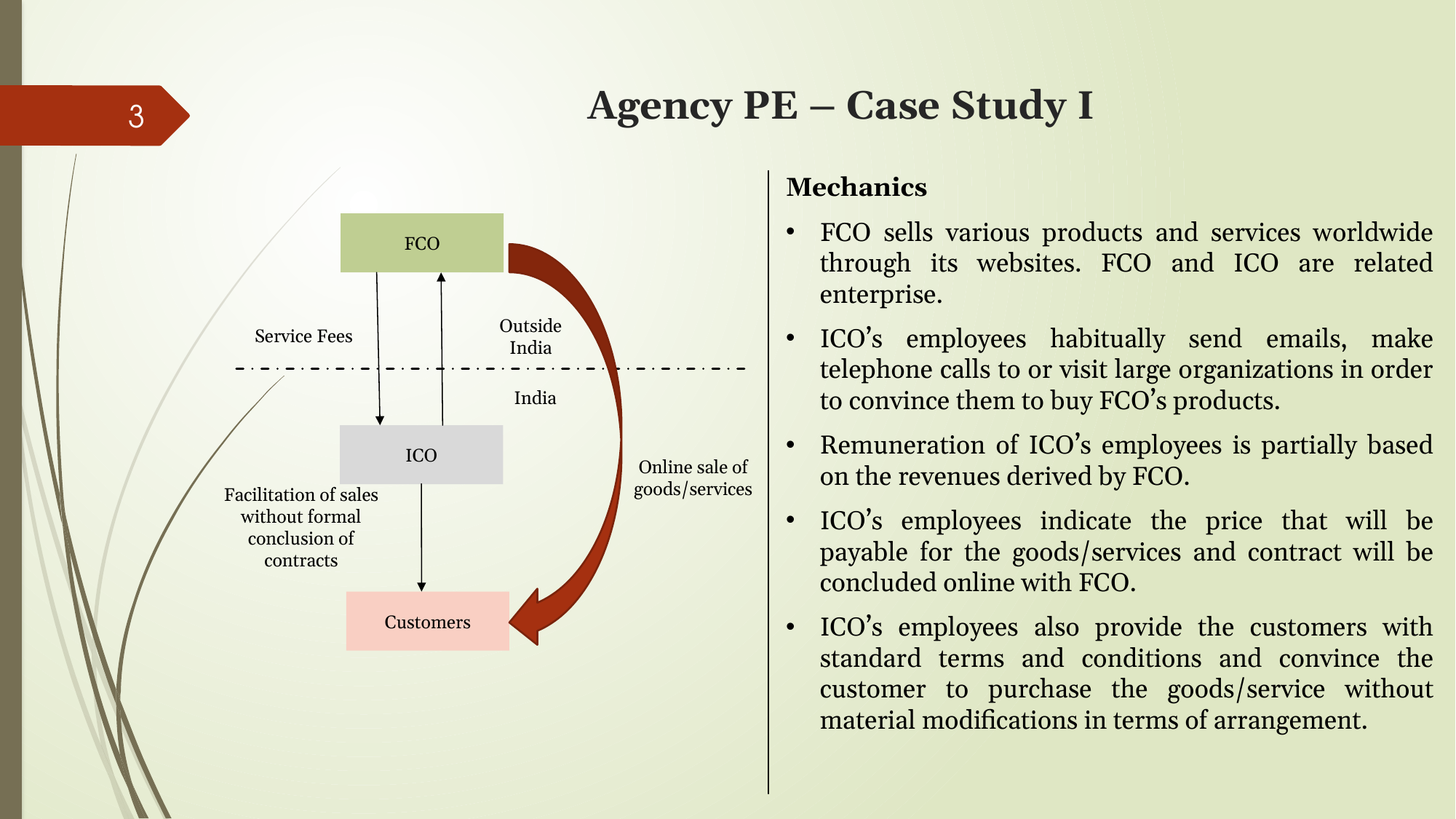

# Agency PE – Case Study I
3
Mechanics
FCO sells various products and services worldwide through its websites. FCO and ICO are related enterprise.
ICO’s employees habitually send emails, make telephone calls to or visit large organizations in order to convince them to buy FCO’s products.
Remuneration of ICO’s employees is partially based on the revenues derived by FCO.
ICO’s employees indicate the price that will be payable for the goods/services and contract will be concluded online with FCO.
ICO’s employees also provide the customers with standard terms and conditions and convince the customer to purchase the goods/service without material modifications in terms of arrangement.
FCO

Outside India
Service Fees
India
ICO
Online sale of goods/services
Facilitation of sales without formal conclusion of contracts
Customers